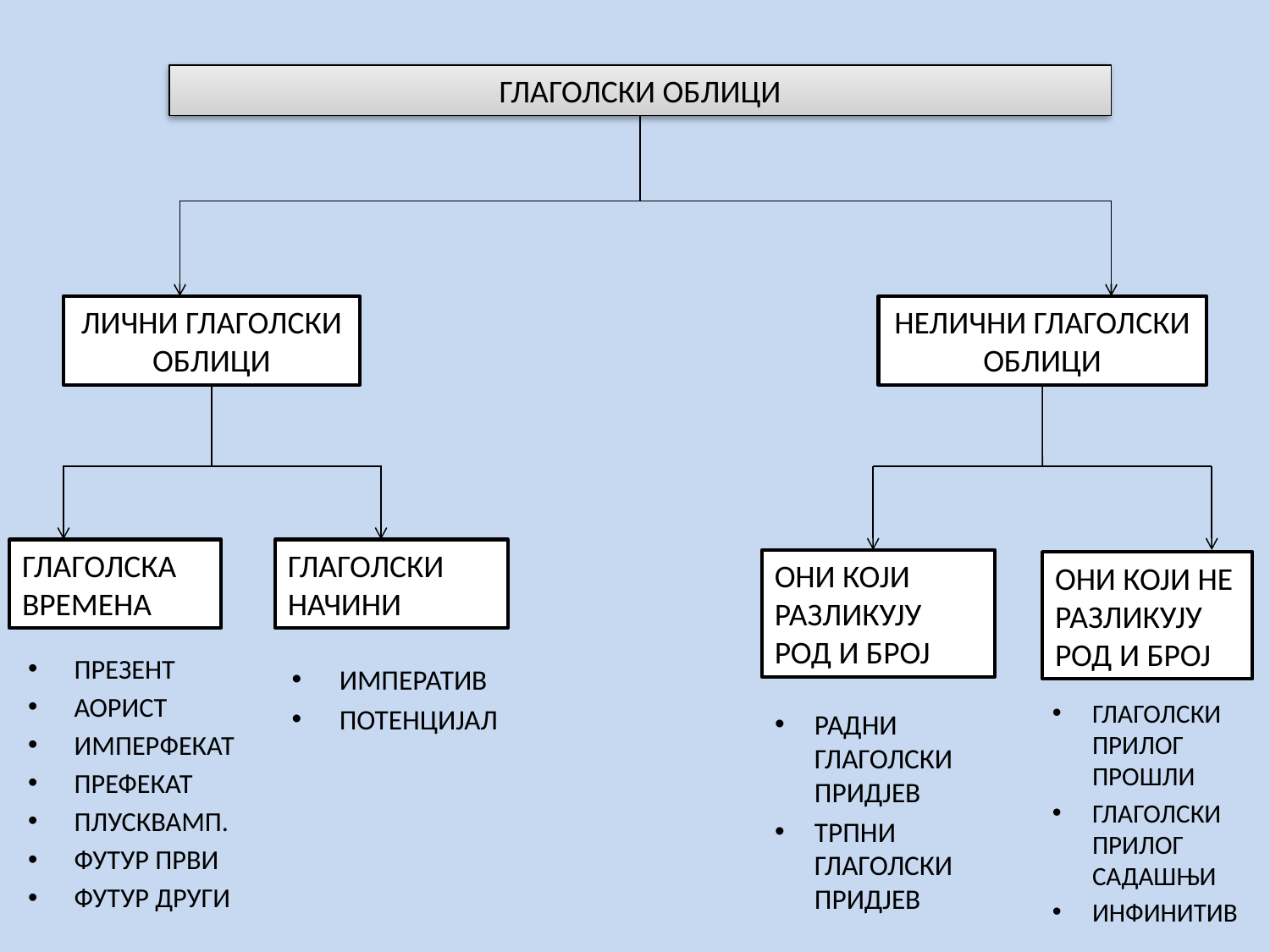

ГЛАГОЛСКИ ОБЛИЦИ
ЛИЧНИ ГЛАГОЛСКИ ОБЛИЦИ
НЕЛИЧНИ ГЛАГОЛСКИ ОБЛИЦИ
ГЛАГОЛСКА ВРЕМЕНА
ГЛАГОЛСКИ НАЧИНИ
ОНИ КОЈИ РАЗЛИКУЈУ РОД И БРОЈ
ОНИ КОЈИ НЕ РАЗЛИКУЈУ РОД И БРОЈ
ПРЕЗЕНТ
АОРИСТ
ИМПЕРФЕКАТ
ПРЕФЕКАТ
ПЛУСКВАМП.
ФУТУР ПРВИ
ФУТУР ДРУГИ
ИМПЕРАТИВ
ПОТЕНЦИЈАЛ
РАДНИ ГЛАГОЛСКИ ПРИДЈЕВ
ТРПНИ ГЛАГОЛСКИ ПРИДЈЕВ
ГЛАГОЛСКИ ПРИЛОГ ПРОШЛИ
ГЛАГОЛСКИ ПРИЛОГ САДАШЊИ
ИНФИНИТИВ